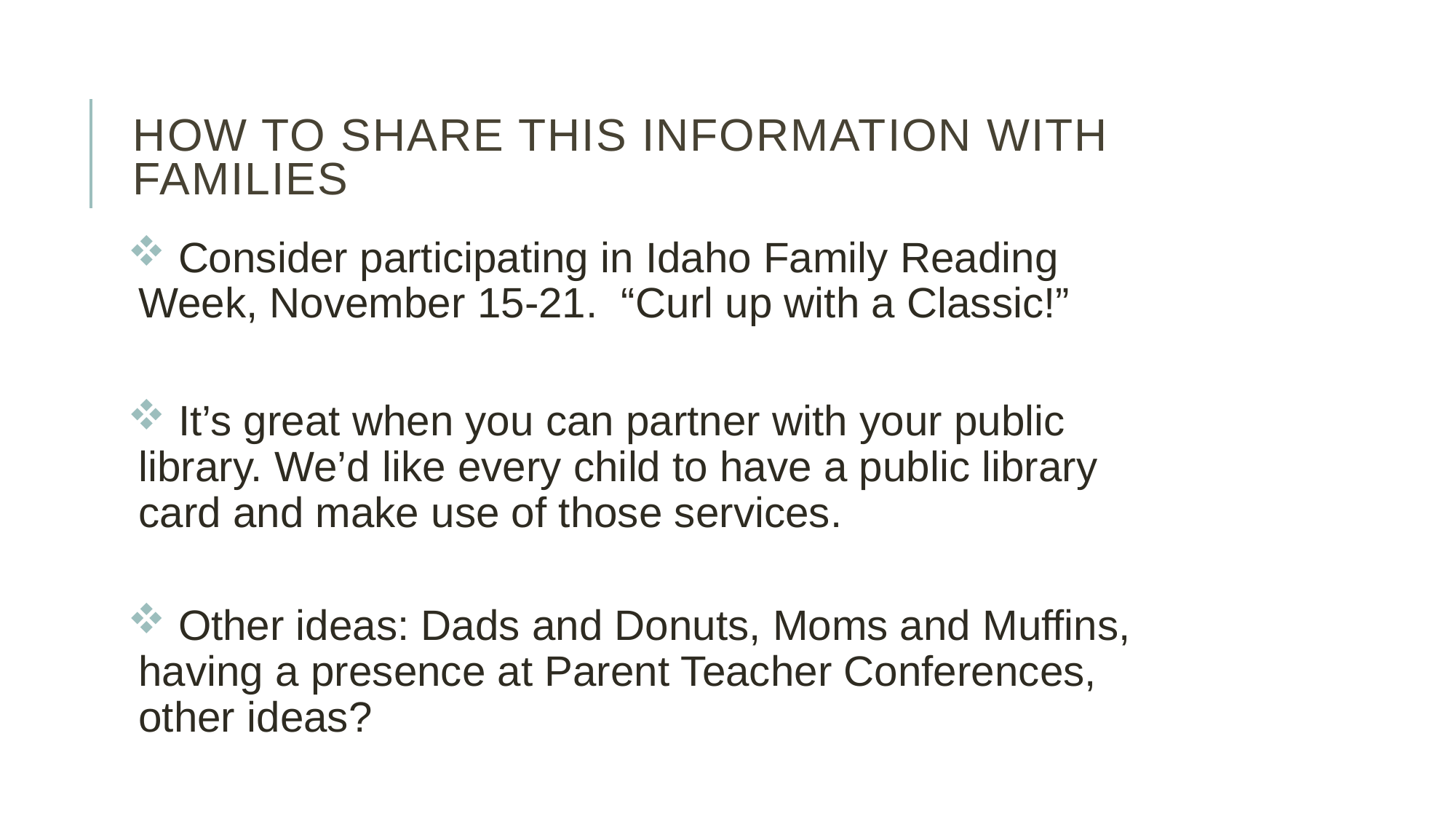

# How to share this information with families
 Consider participating in Idaho Family Reading Week, November 15-21.  “Curl up with a Classic!”
 It’s great when you can partner with your public library. We’d like every child to have a public library card and make use of those services.
 Other ideas: Dads and Donuts, Moms and Muffins, having a presence at Parent Teacher Conferences, other ideas?